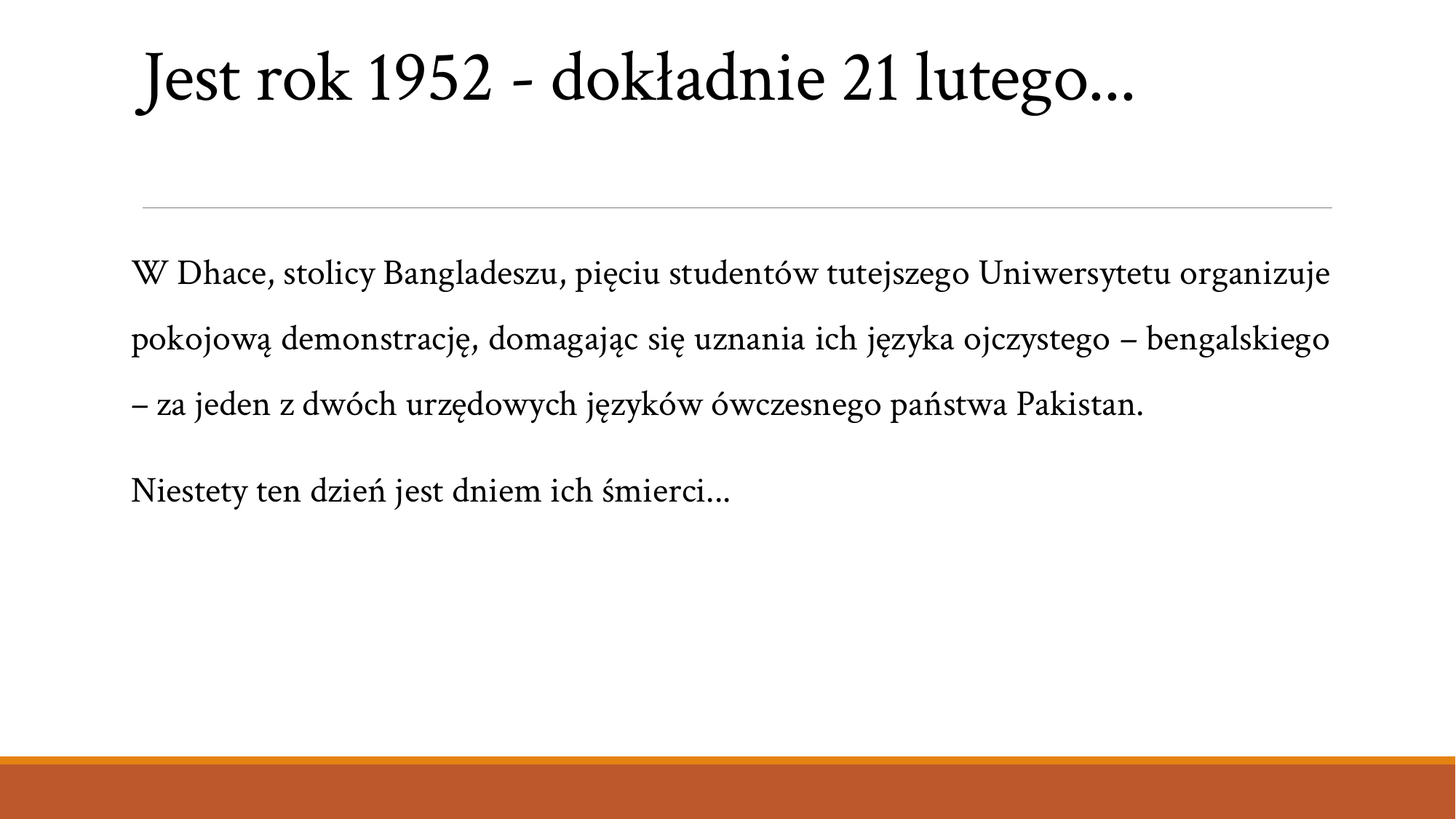

# Jest rok 1952 - dokładnie 21 lutego...
W Dhace, stolicy Bangladeszu, pięciu studentów tutejszego Uniwersytetu organizuje pokojową demonstrację, domagając się uznania ich języka ojczystego – bengalskiego – za jeden z dwóch urzędowych języków ówczesnego państwa Pakistan.
Niestety ten dzień jest dniem ich śmierci...